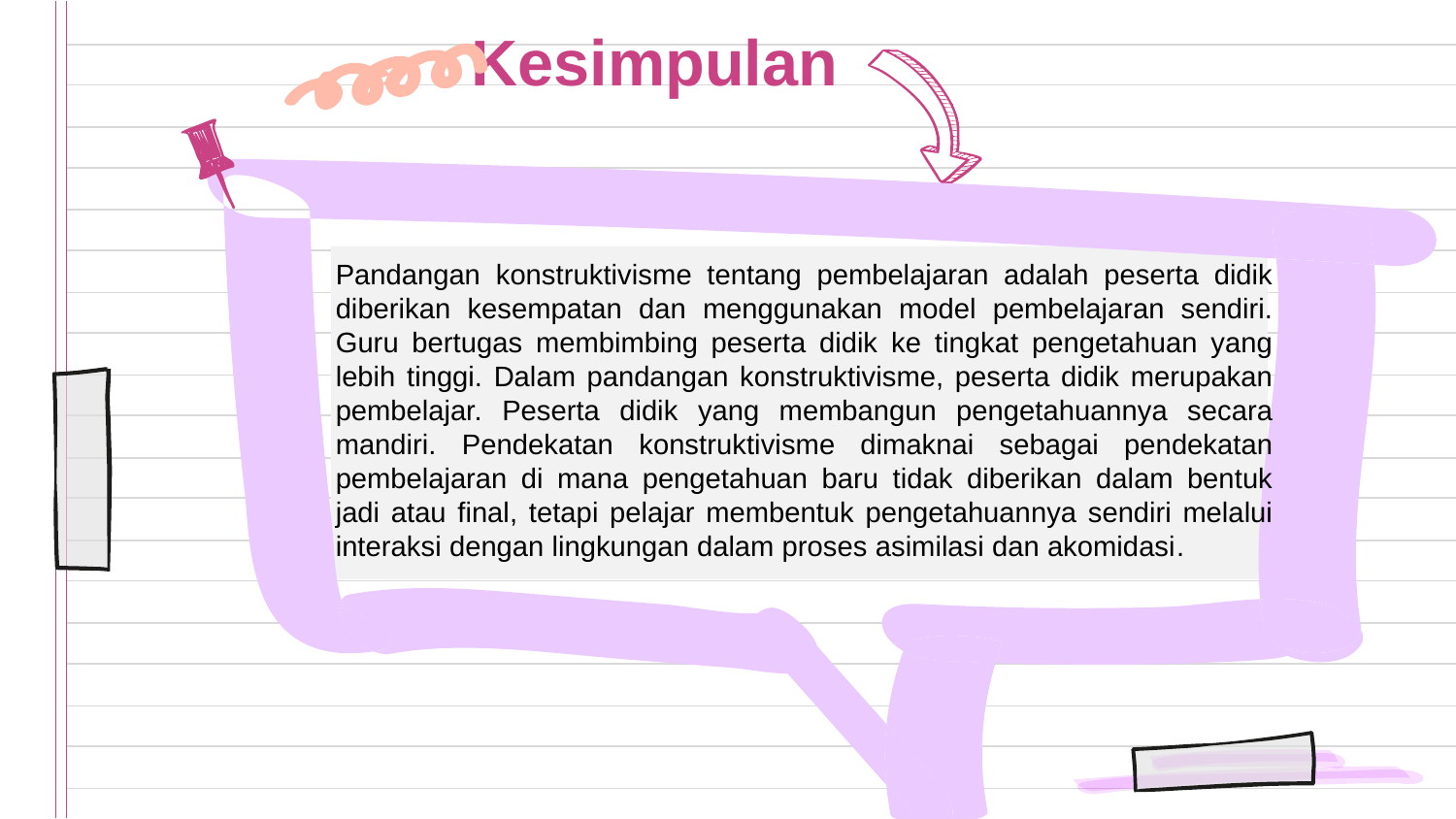

# Kesimpulan

	Pandangan konstruktivisme tentang pembelajaran adalah peserta didik diberikan kesempatan dan menggunakan model pembelajaran sendiri. Guru bertugas membimbing peserta didik ke tingkat pengetahuan yang lebih tinggi. Dalam pandangan konstruktivisme, peserta didik merupakan pembelajar. Peserta didik yang membangun pengetahuannya secara mandiri. Pendekatan konstruktivisme dimaknai sebagai pendekatan pembelajaran di mana pengetahuan baru tidak diberikan dalam bentuk jadi atau final, tetapi pelajar membentuk pengetahuannya sendiri melalui interaksi dengan lingkungan dalam proses asimilasi dan akomidasi.